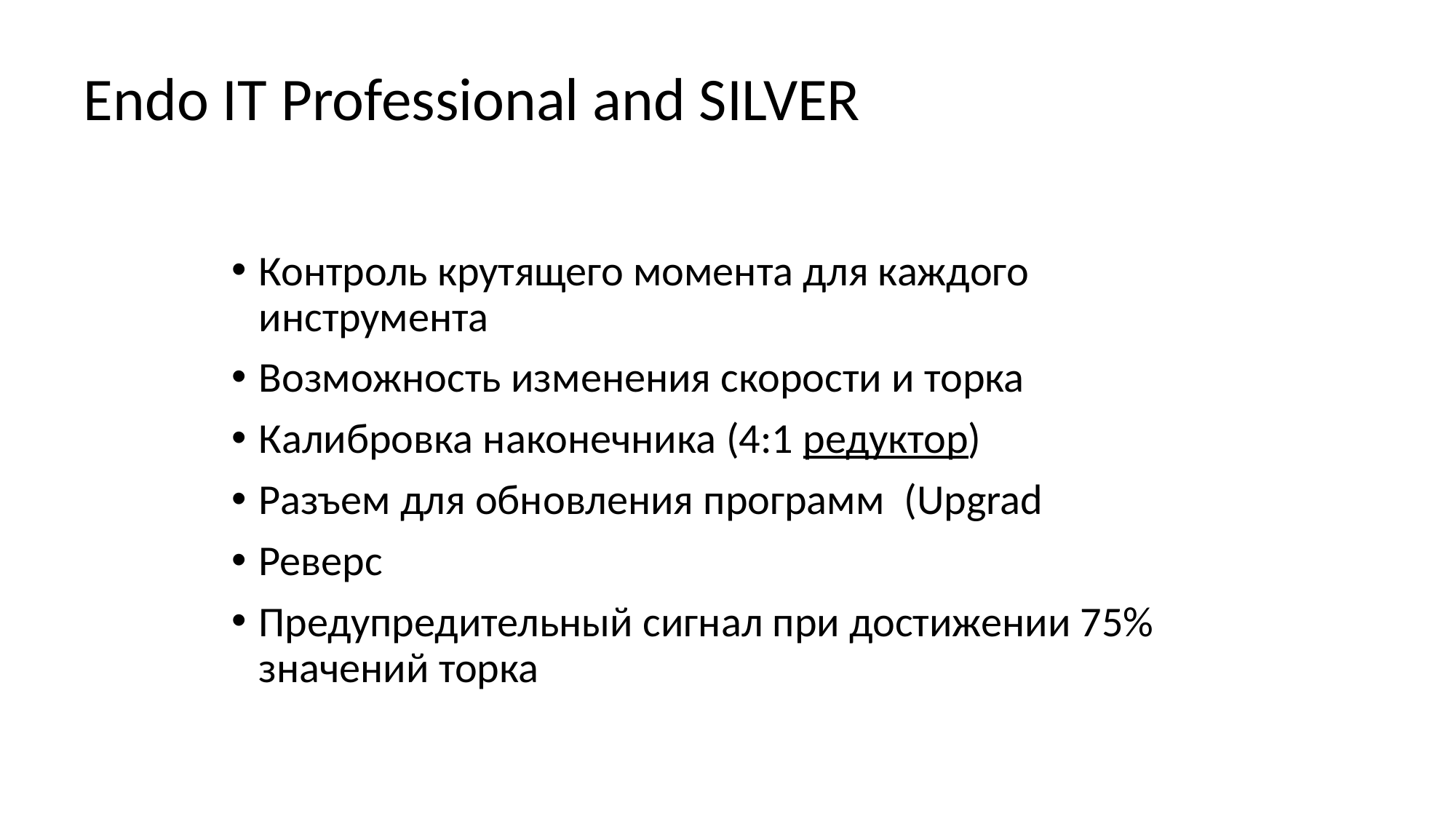

# Endo IT Professional and SILVER

Контроль крутящего момента для каждого инструмента
Возможность изменения скорости и торка
Калибровка наконечника (4:1 редуктор)
Разъем для обновления программ  (Upgrad
Реверс
Предупредительный сигнал при достижении 75% значений торка